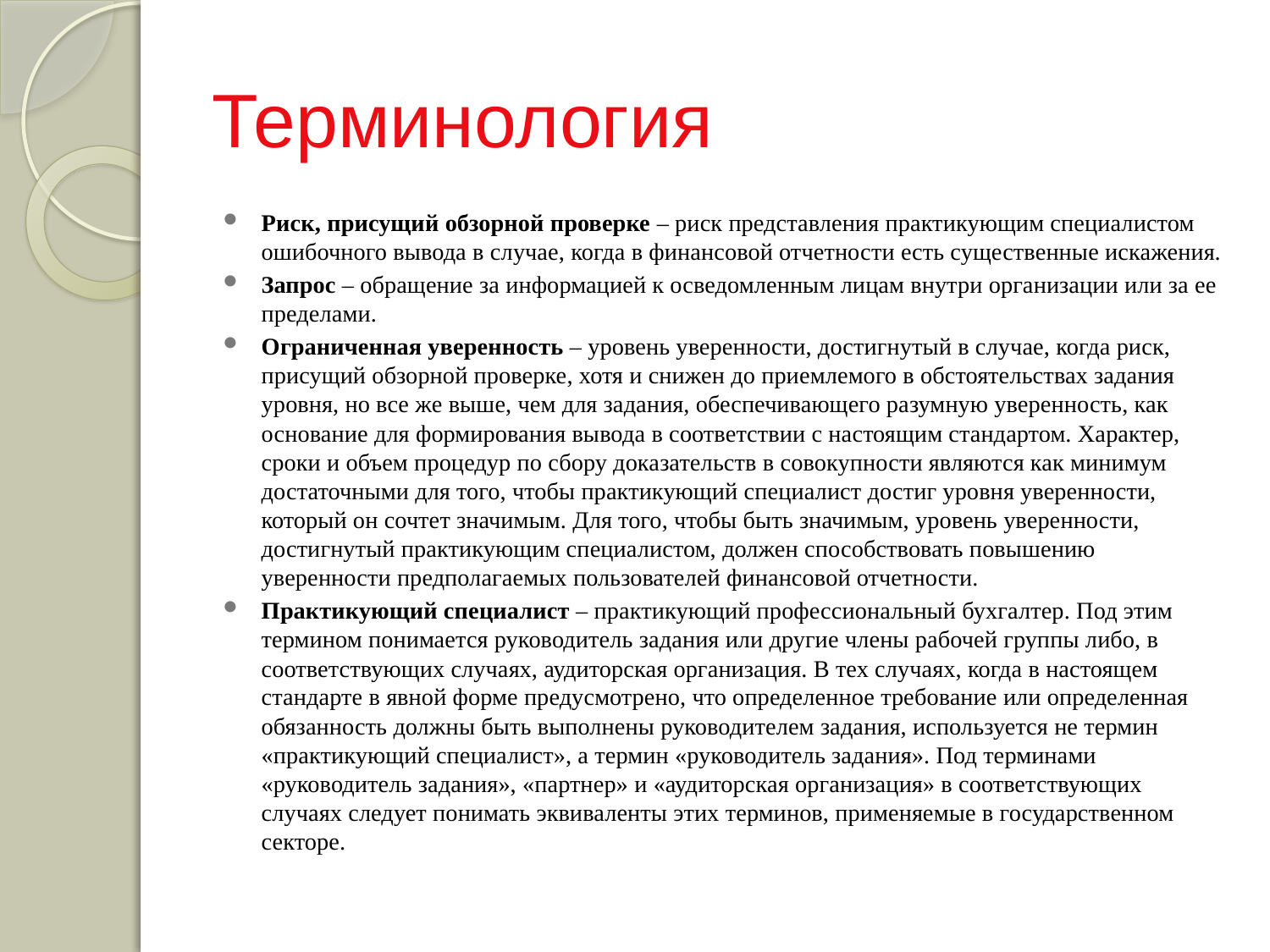

# Терминология
Риск, присущий обзорной проверке – риск представления практикующим специалистом ошибочного вывода в случае, когда в финансовой отчетности есть существенные искажения.
Запрос – обращение за информацией к осведомленным лицам внутри организации или за ее пределами.
Ограниченная уверенность – уровень уверенности, достигнутый в случае, когда риск, присущий обзорной проверке, хотя и снижен до приемлемого в обстоятельствах задания уровня, но все же выше, чем для задания, обеспечивающего разумную уверенность, как основание для формирования вывода в соответствии с настоящим стандартом. Характер, сроки и объем процедур по сбору доказательств в совокупности являются как минимум достаточными для того, чтобы практикующий специалист достиг уровня уверенности, который он сочтет значимым. Для того, чтобы быть значимым, уровень уверенности, достигнутый практикующим специалистом, должен способствовать повышению уверенности предполагаемых пользователей финансовой отчетности.
Практикующий специалист – практикующий профессиональный бухгалтер. Под этим термином понимается руководитель задания или другие члены рабочей группы либо, в соответствующих случаях, аудиторская организация. В тех случаях, когда в настоящем стандарте в явной форме предусмотрено, что определенное требование или определенная обязанность должны быть выполнены руководителем задания, используется не термин «практикующий специалист», а термин «руководитель задания». Под терминами «руководитель задания», «партнер» и «аудиторская организация» в соответствующих случаях следует понимать эквиваленты этих терминов, применяемые в государственном секторе.